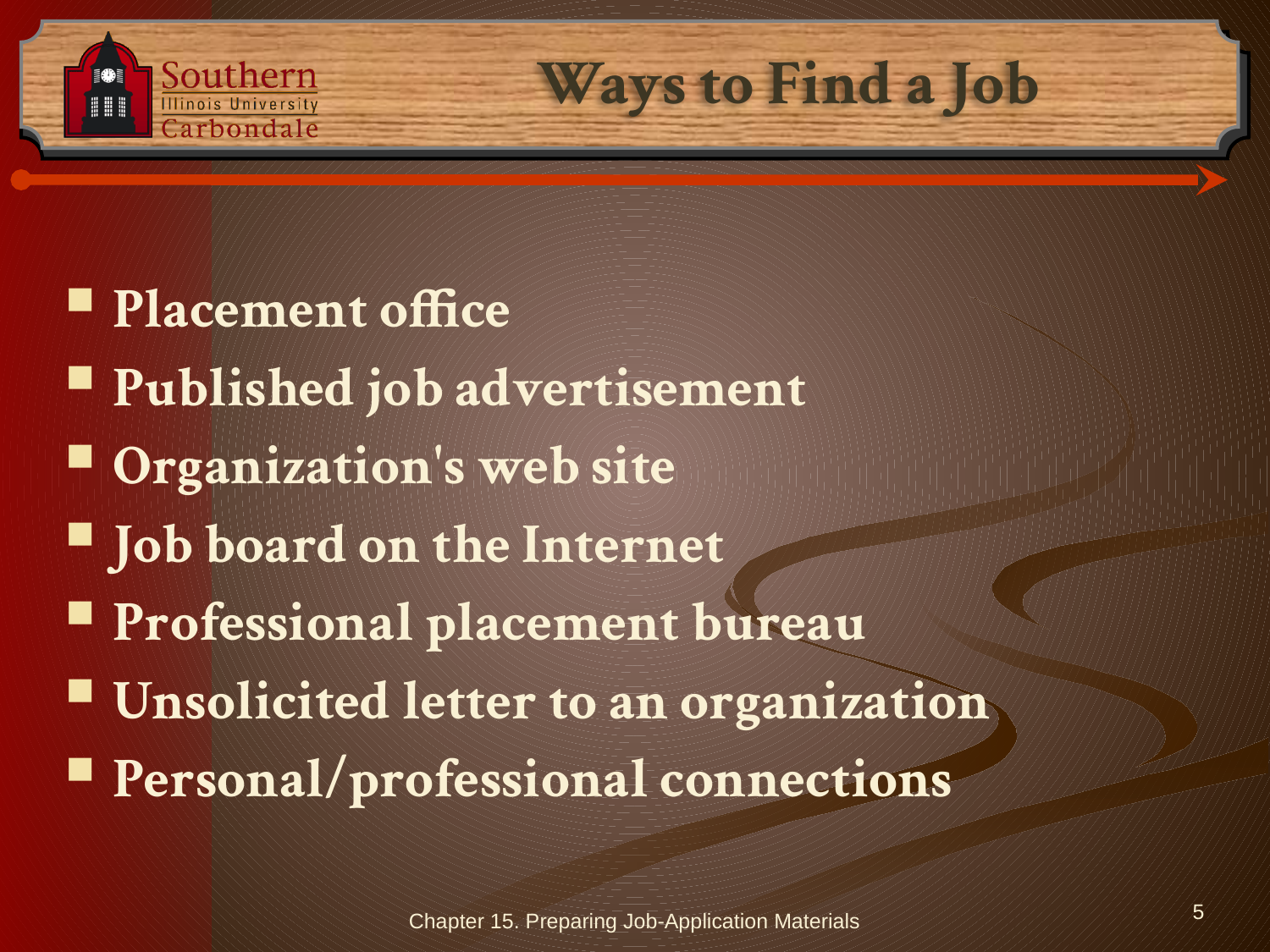

# Ways to Find a Job
Placement office
Published job advertisement
Organization's web site
Job board on the Internet
Professional placement bureau
Unsolicited letter to an organization
Personal/professional connections
Chapter 15. Preparing Job-Application Materials
5